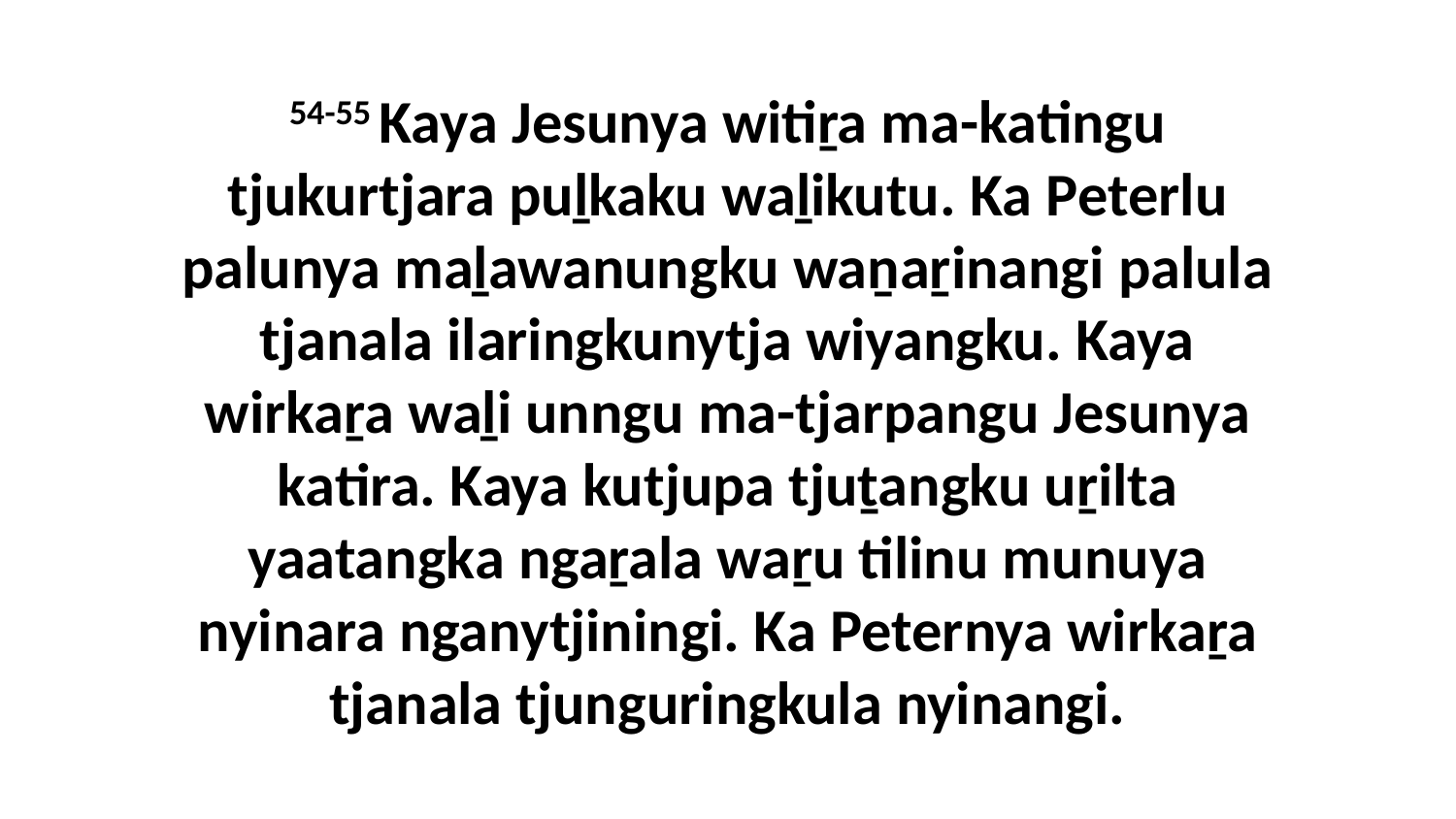

54-55 Kaya Jesunya witiṟa ma-katingu tjukurtjara puḻkaku waḻikutu. Ka Peterlu palunya maḻawanungku waṉaṟinangi palula tjanala ilaringkunytja wiyangku. Kaya wirkaṟa waḻi unngu ma-tjarpangu Jesunya katira. Kaya kutjupa tjuṯangku uṟilta yaatangka ngaṟala waṟu tilinu munuya nyinara nganytjiningi. Ka Peternya wirkaṟa tjanala tjunguringkula nyinangi.